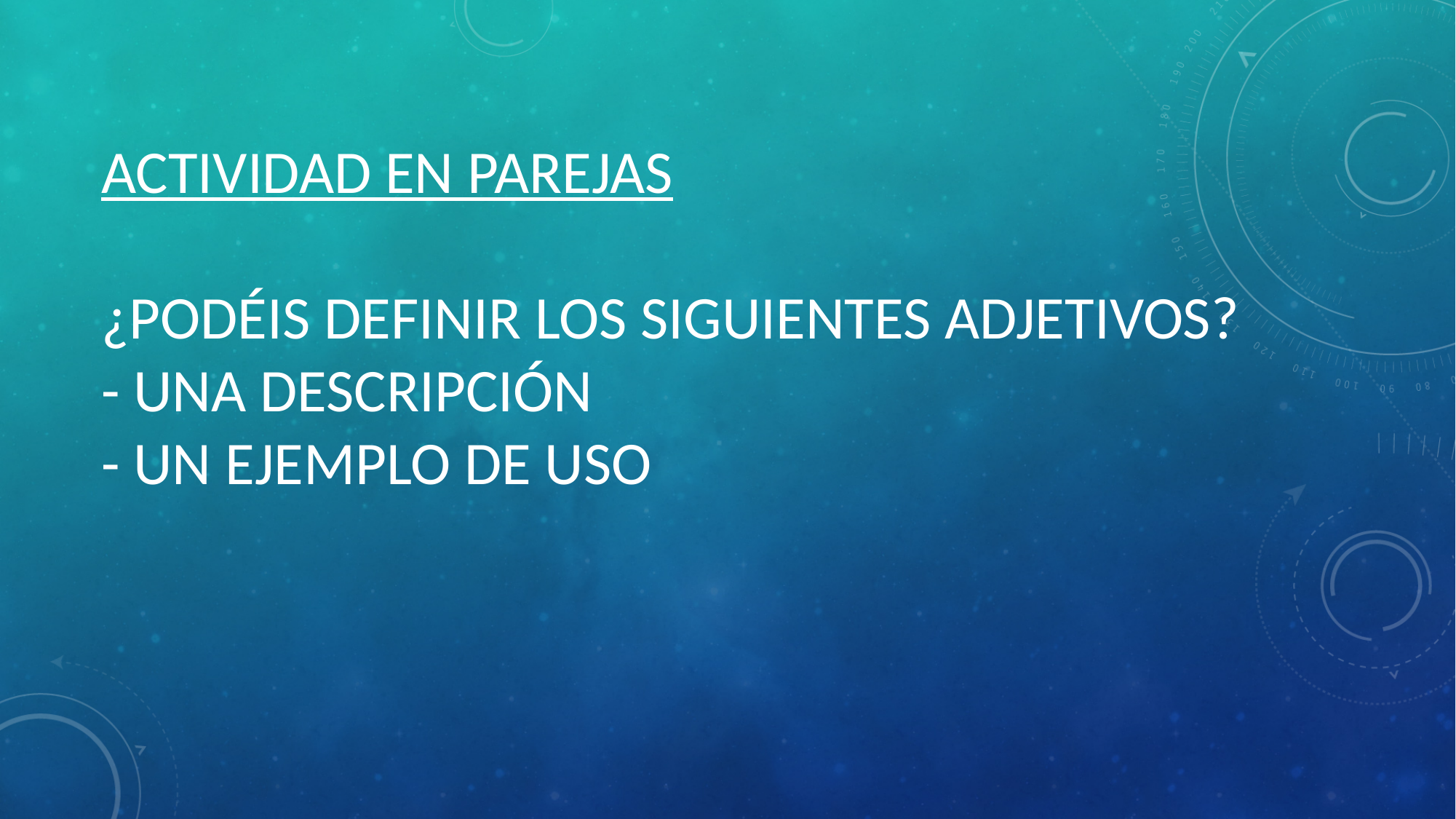

# Actividad en parejas ¿podéis definir los siguientes adjetivos? - Una descripción - un ejemplo de uso